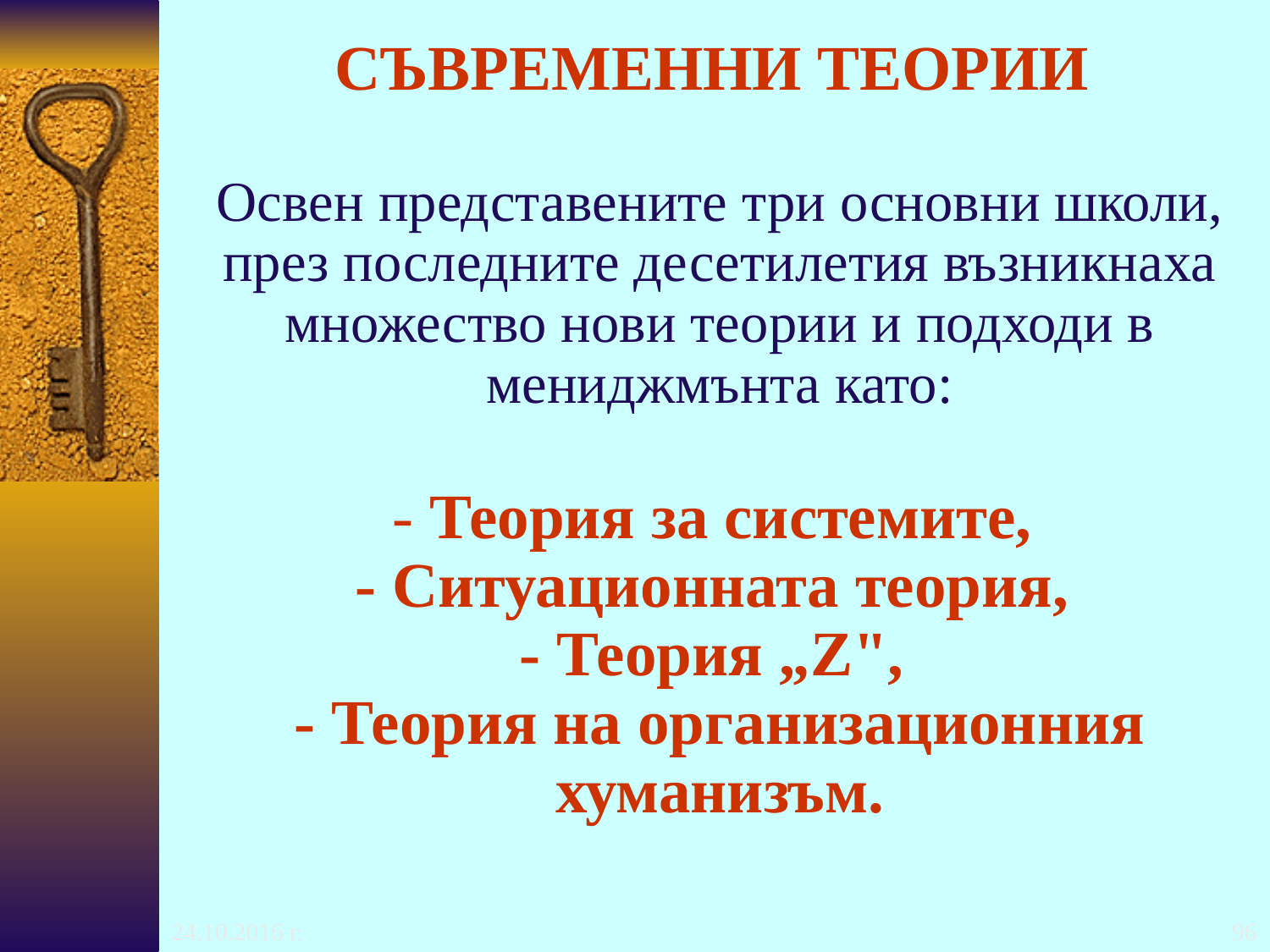

# СЪВРЕМЕННИ ТЕОРИИ Освен представените три основни школи, през последните десетилетия възникнаха множество нови теории и подходи в мениджмънта като: - Теория за системите, - Ситуационната теория, - Теория „Z", - Теория на организационния хуманизъм.
24.10.2016 г.
96